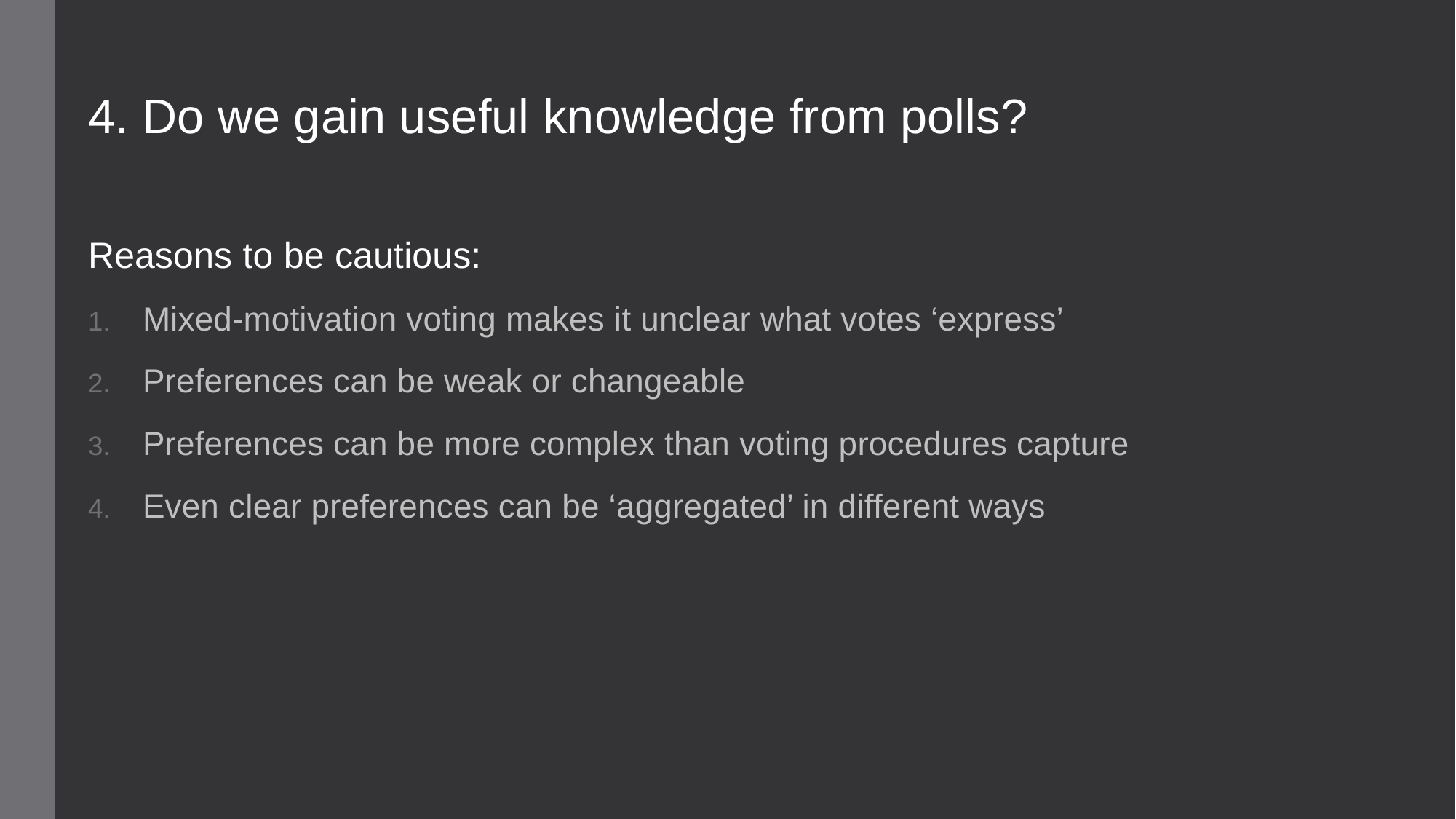

4. Do we gain useful knowledge from polls?

Reasons to be cautious:
Mixed-motivation voting makes it unclear what votes ‘express’
Preferences can be weak or changeable
Preferences can be more complex than voting procedures capture
Even clear preferences can be ‘aggregated’ in different ways